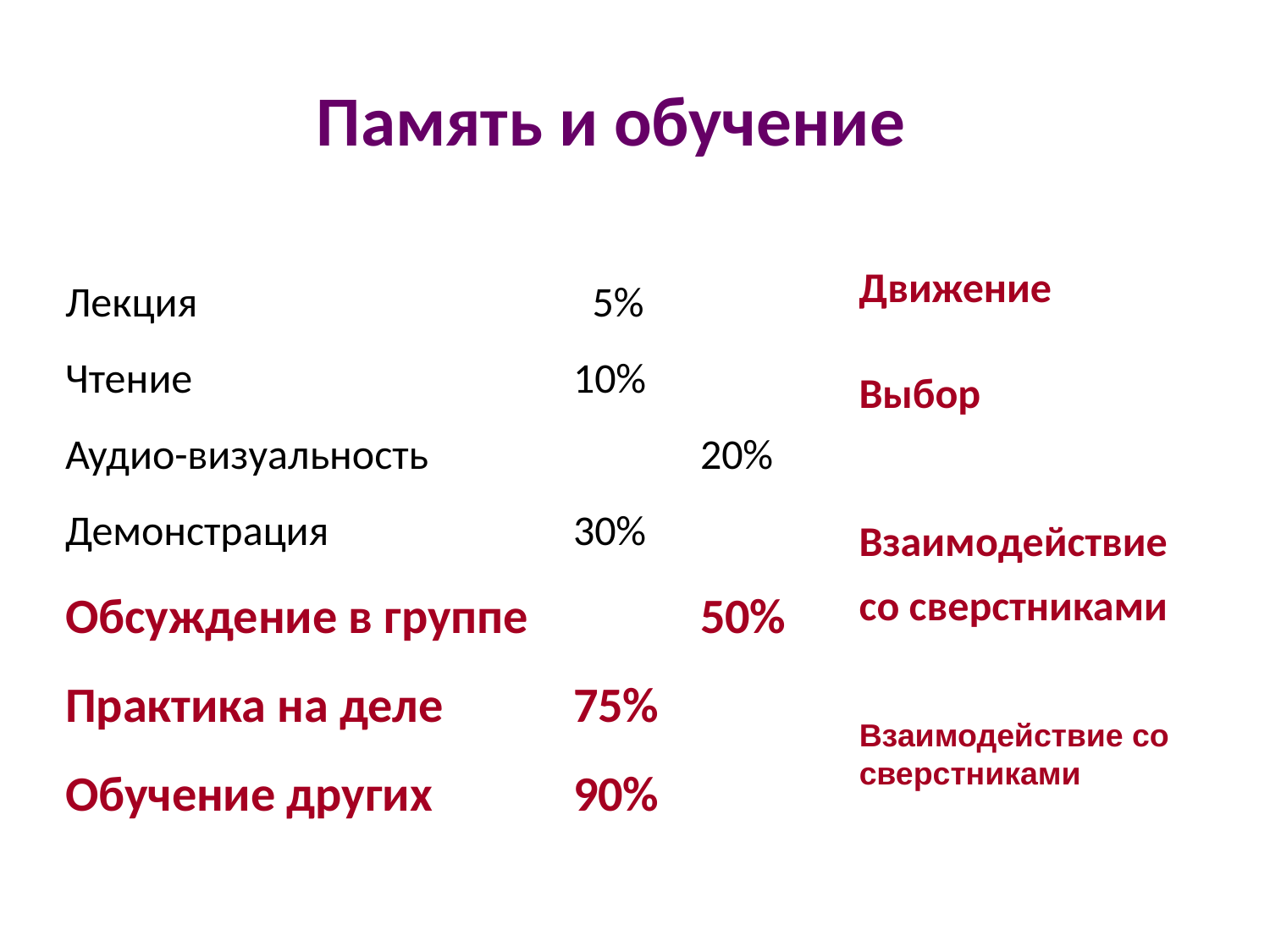

# Память и обучение
Лекция			  5%
Чтение			10%
Аудио-визуальность			20%
Демонстрация		30%
Обсуждение в группе		50%
Практика на деле 	75%
Обучение других		90%
Движение
Выбор

Взаимодействие со сверстниками
Взаимодействие со сверстниками